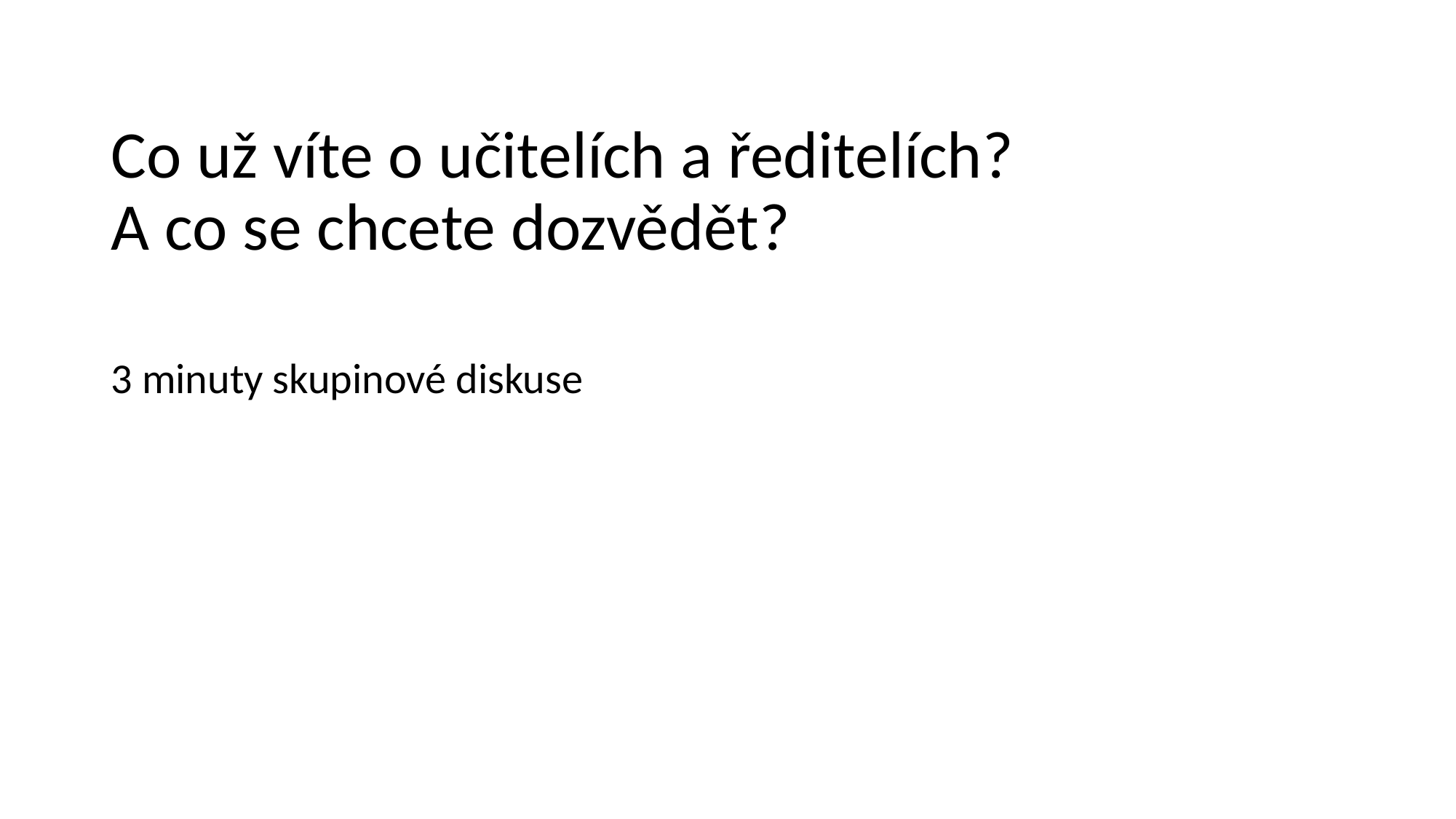

# Co už víte o učitelích a ředitelích? A co se chcete dozvědět?
3 minuty skupinové diskuse